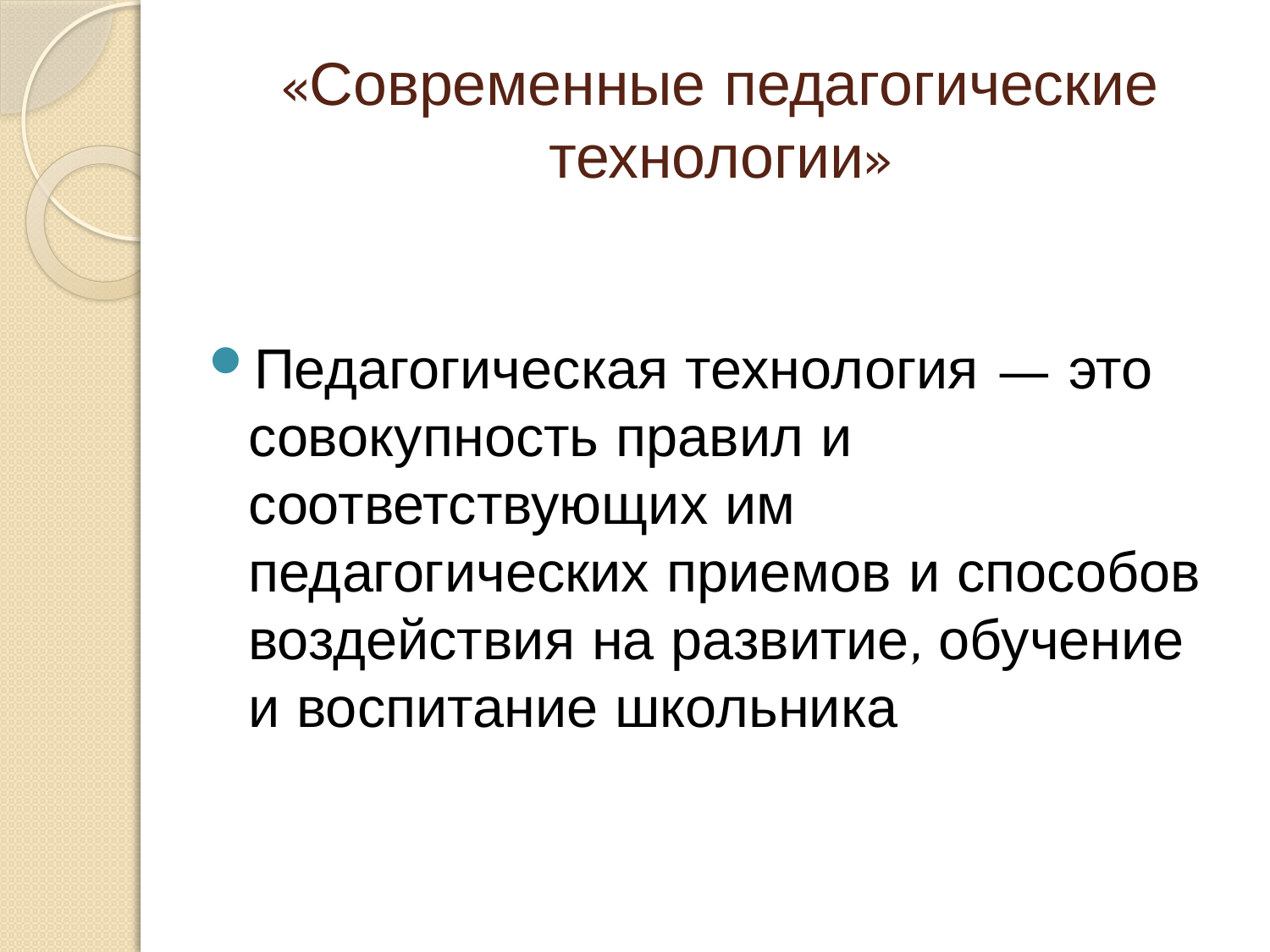

# «Современные педагогические технологии»
Педагогическая технология — это совокупность правил и соответствующих им педагогических приемов и способов воздействия на развитие, обучение и воспитание школьника